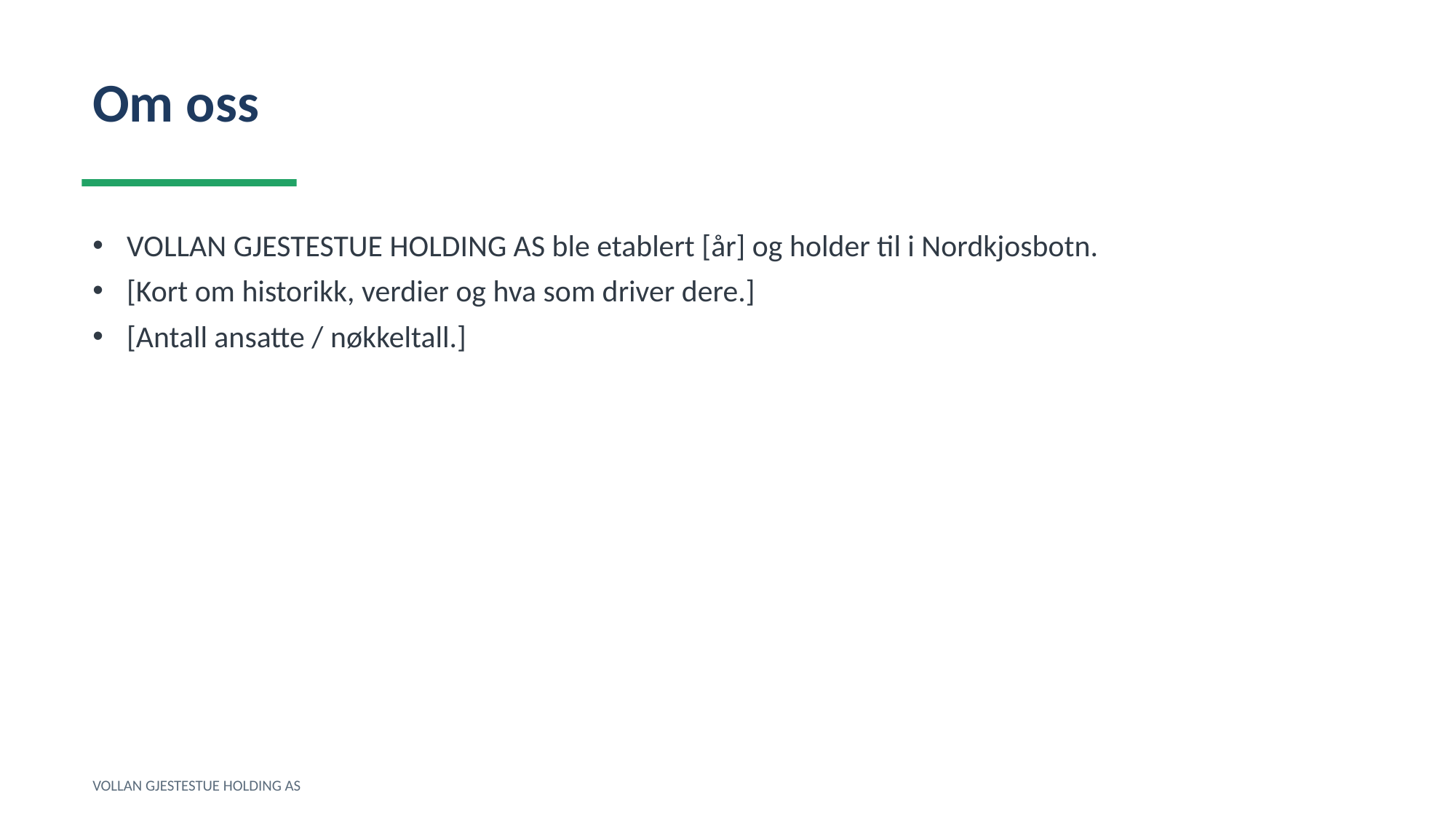

Om oss

VOLLAN GJESTESTUE HOLDING AS ble etablert [år] og holder til i Nordkjosbotn.
[Kort om historikk, verdier og hva som driver dere.]
[Antall ansatte / nøkkeltall.]
VOLLAN GJESTESTUE HOLDING AS